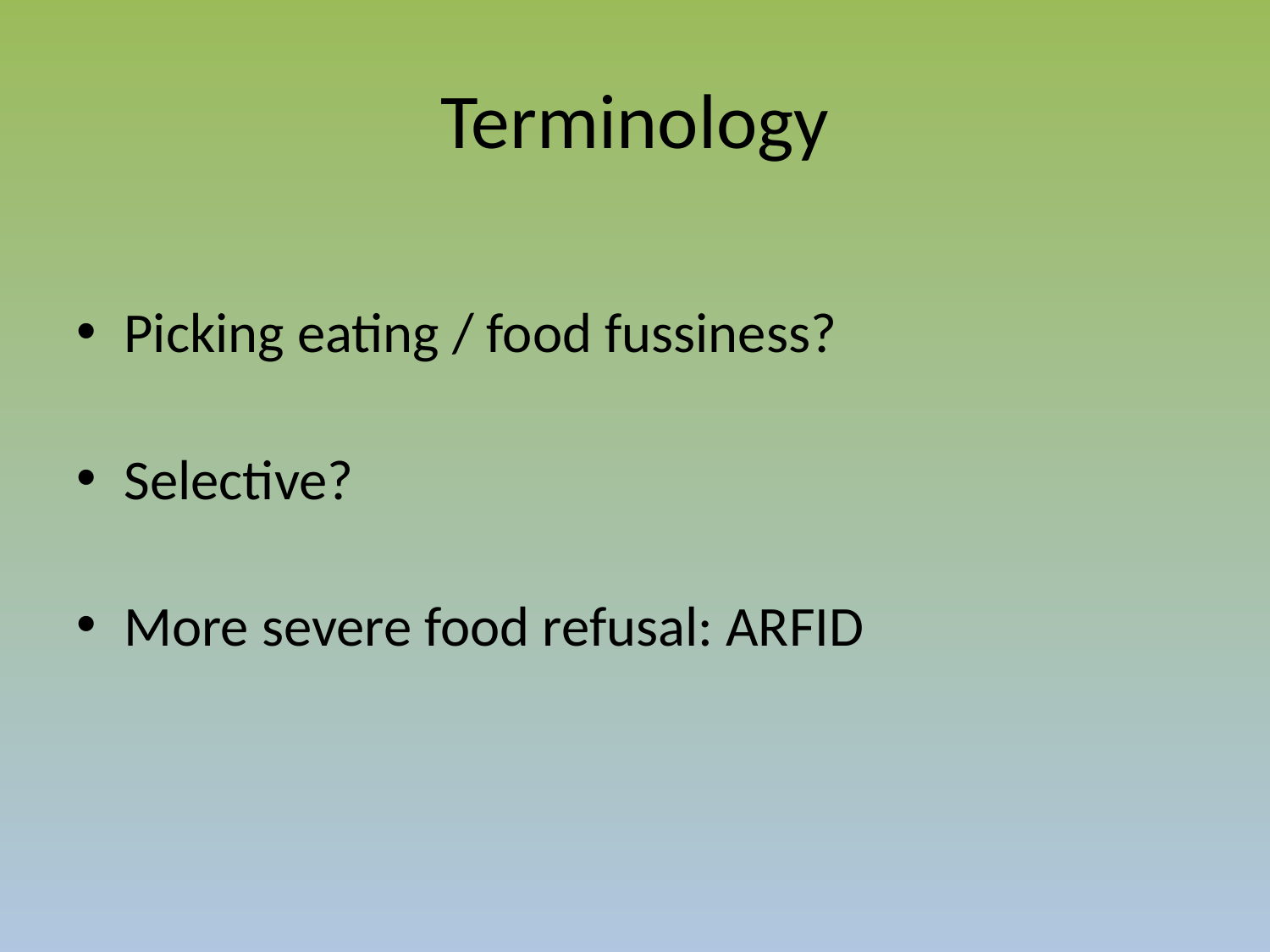

# Terminology
Picking eating / food fussiness?
Selective?
More severe food refusal: ARFID